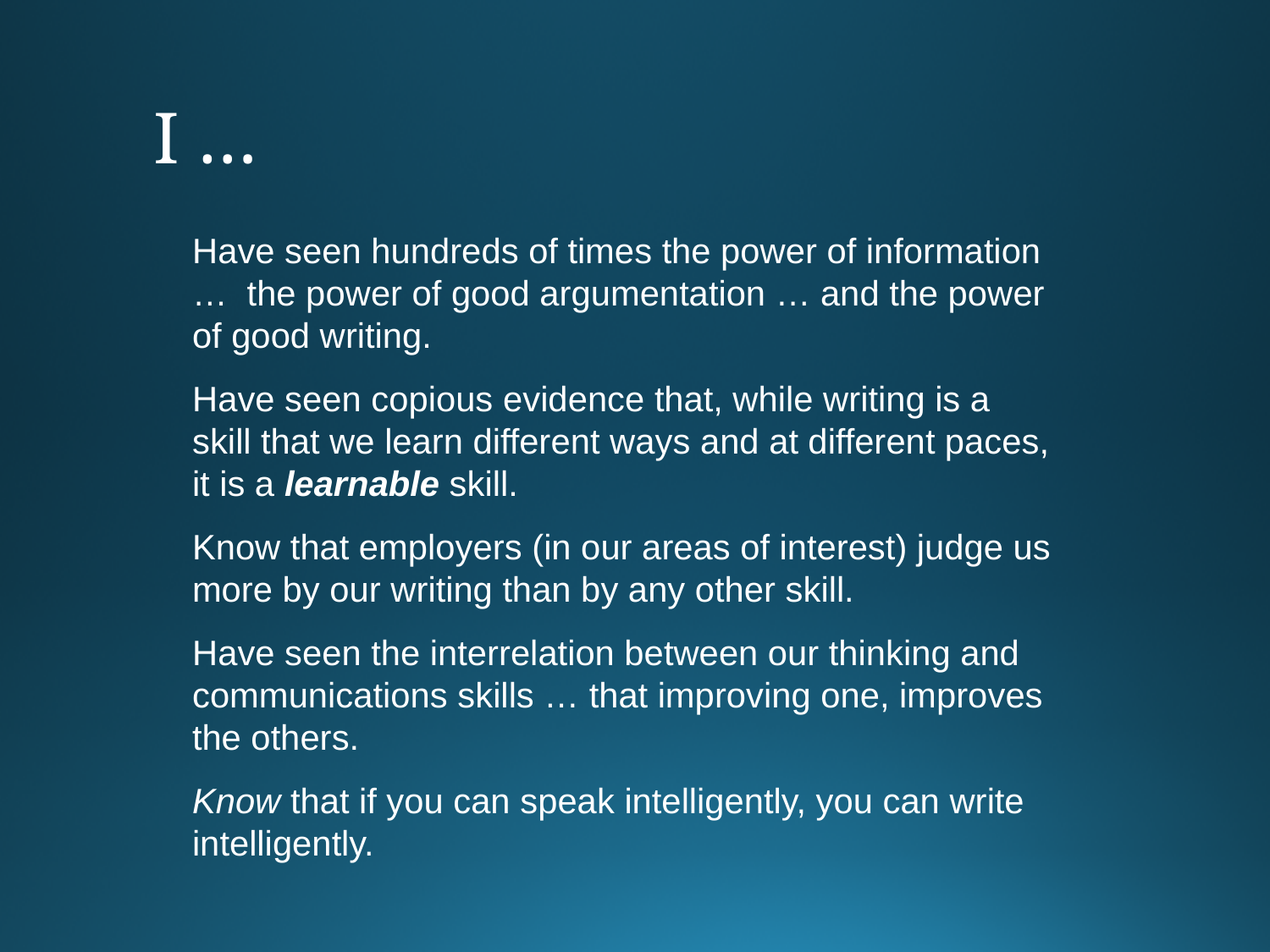

I …
Have seen hundreds of times the power of information …  the power of good argumentation … and the power of good writing.
Have seen copious evidence that, while writing is a skill that we learn different ways and at different paces, it is a learnable skill.
Know that employers (in our areas of interest) judge us more by our writing than by any other skill.
Have seen the interrelation between our thinking and communications skills … that improving one, improves the others.
Know that if you can speak intelligently, you can write intelligently.